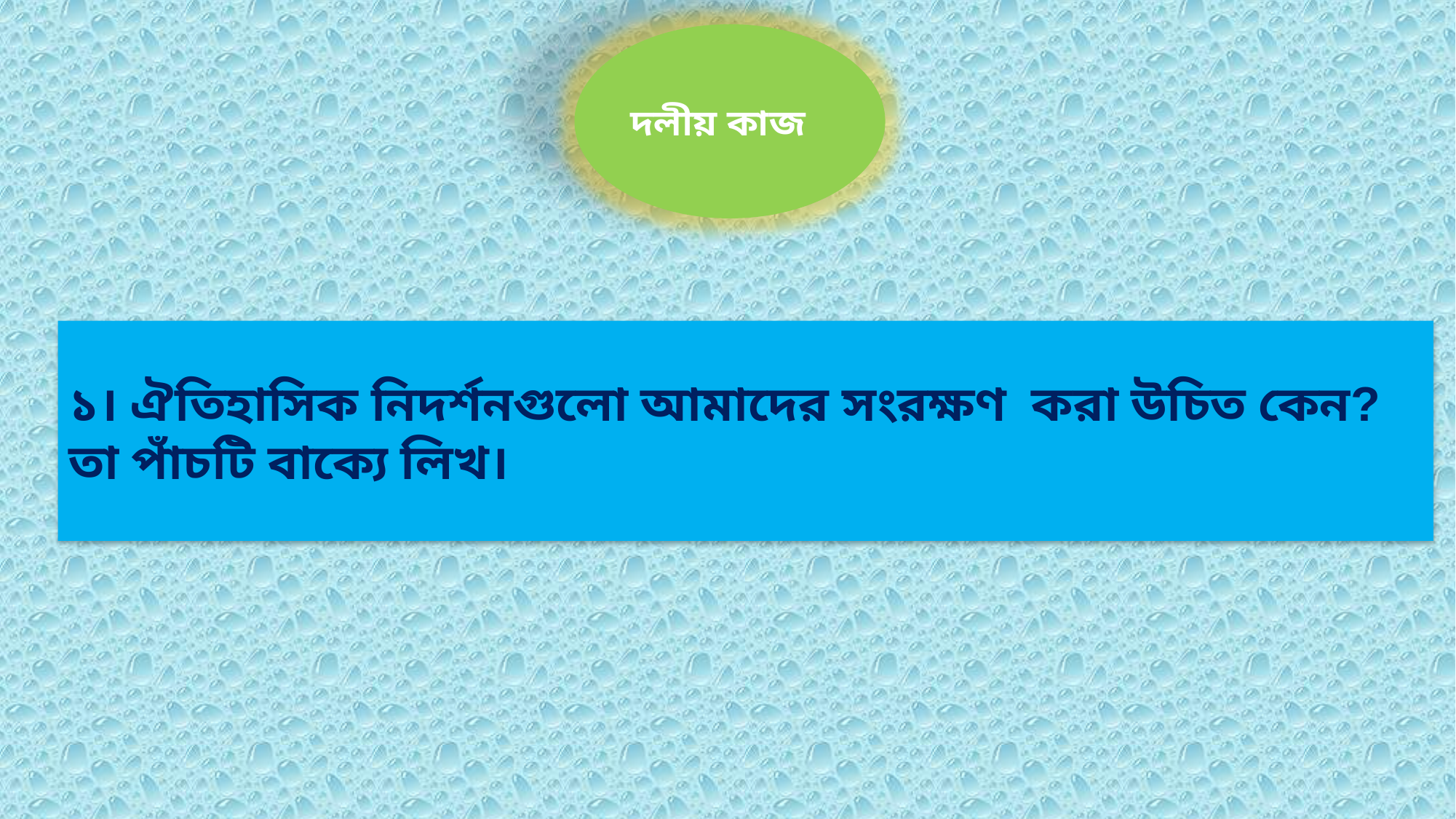

দলীয় কাজ
১। ঐতিহাসিক নিদর্শনগুলো আমাদের সংরক্ষণ  করা উচিত কেন? তা পাঁচটি বাক্যে লিখ।